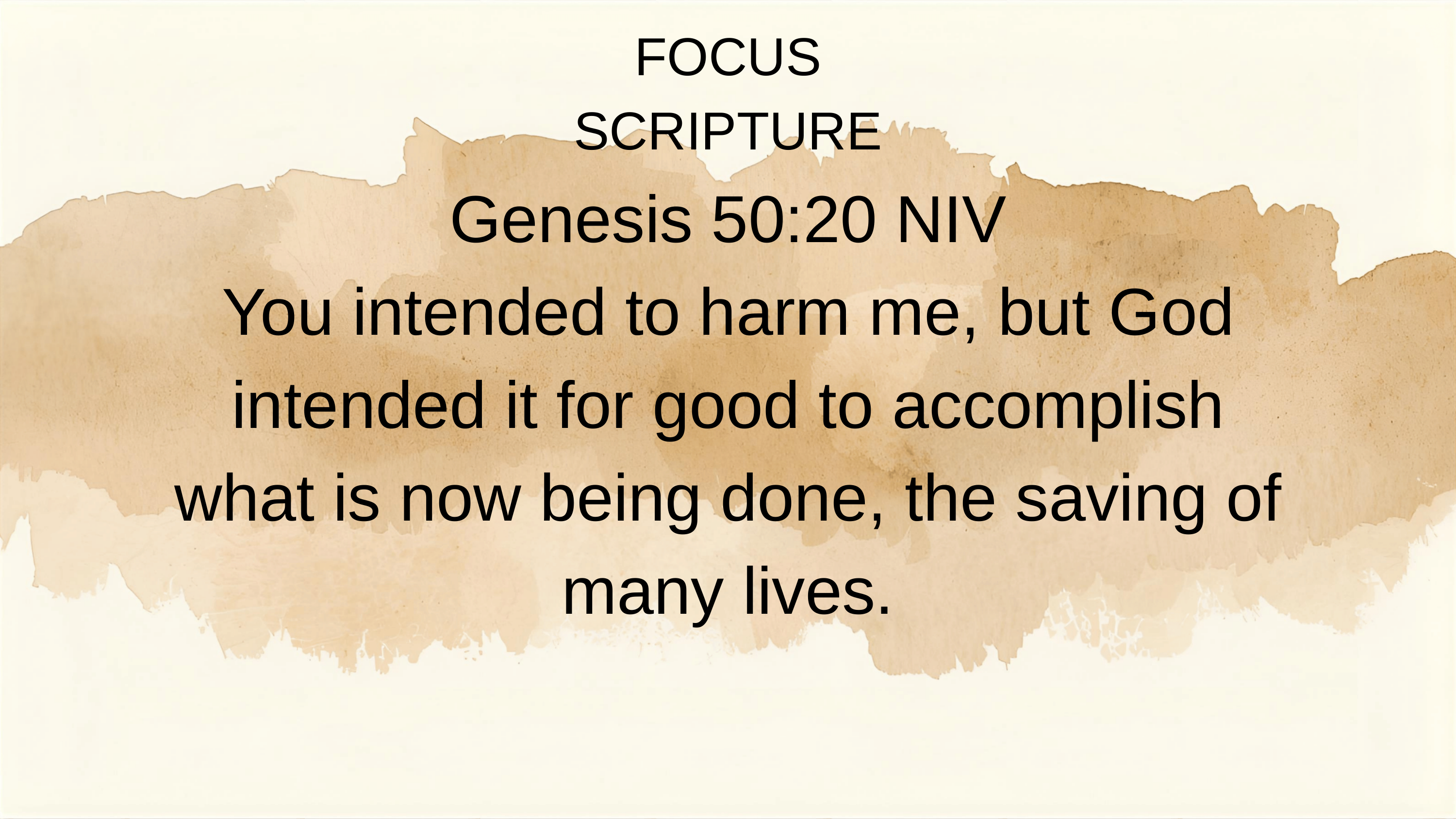

FOCUS SCRIPTURE
Genesis 50:20 NIV
You intended to harm me, but God intended it for good to accomplish what is now being done, the saving of many lives.